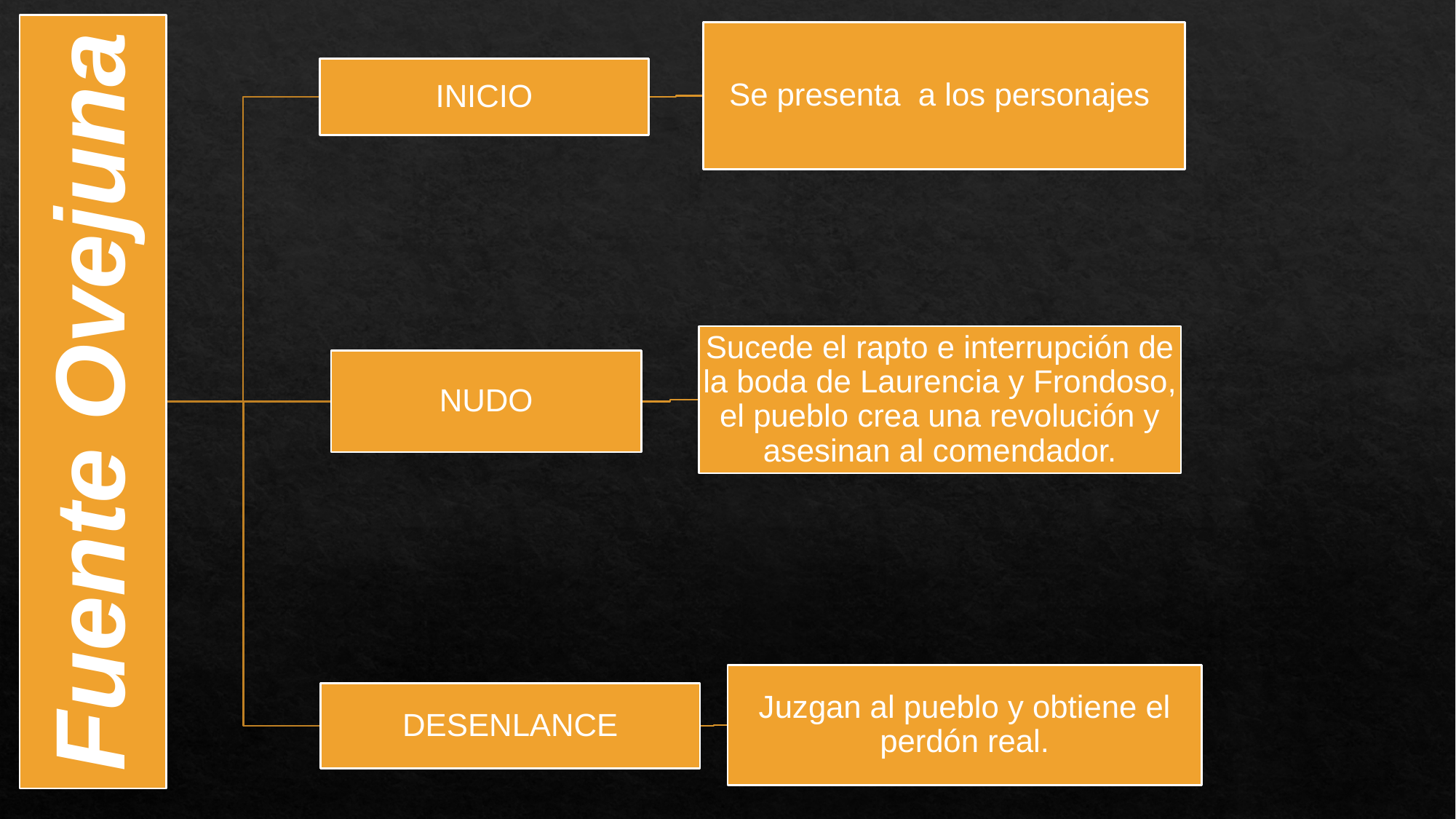

Fuente Ovejuna
INICIO
Se presenta  a los personajes
NUDO
Sucede el rapto e interrupción de la boda de Laurencia y Frondoso, el pueblo crea una revolución y asesinan al comendador.
DESENLANCE
Juzgan al pueblo y obtiene el perdón real.